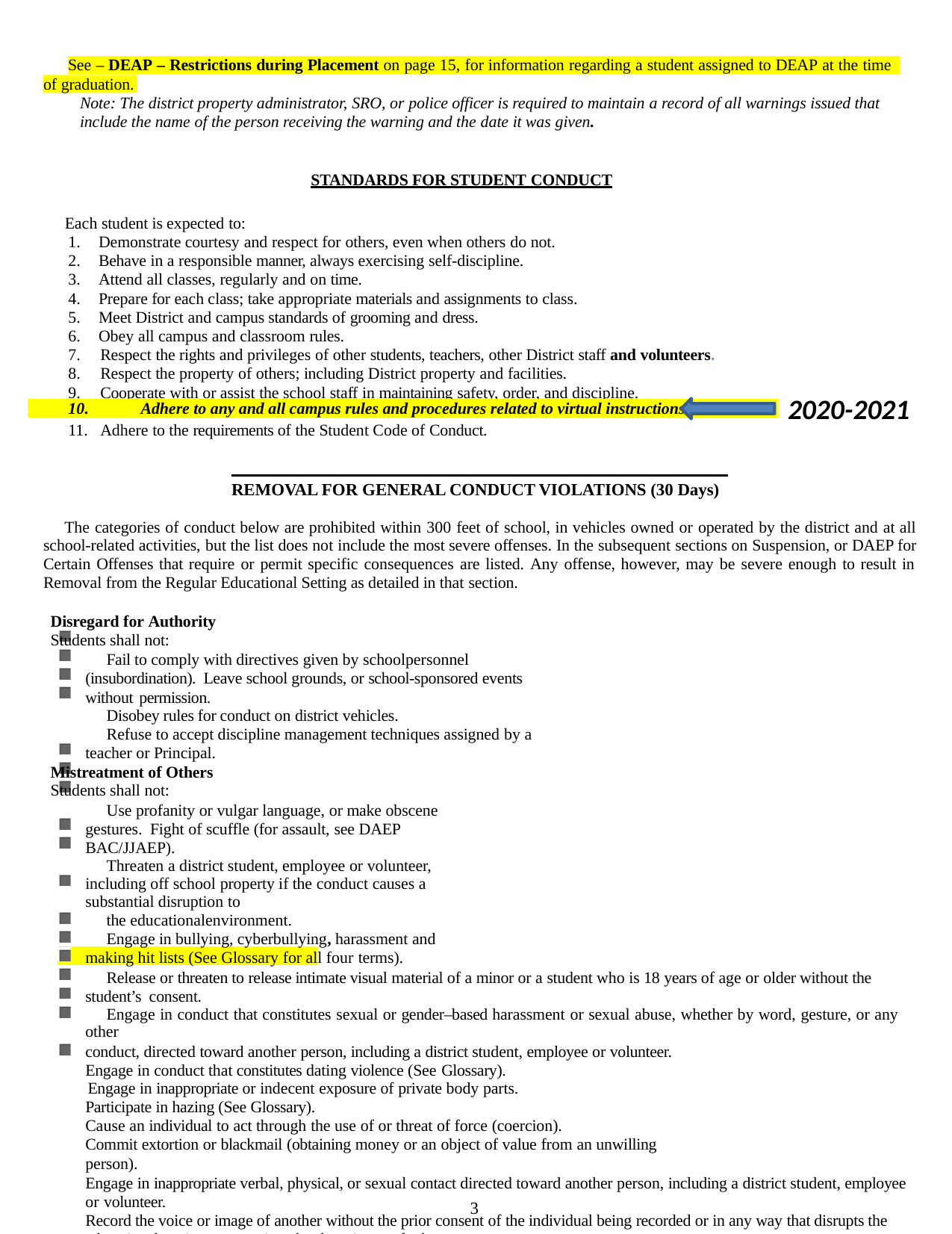

See – DEAP – Restrictions during Placement on page 15, for information regarding a student assigned to DEAP at the time
of graduation.
Note: The district property administrator, SRO, or police officer is required to maintain a record of all warnings issued that  include the name of the person receiving the warning and the date it was given.

STANDARDS FOR STUDENT CONDUCT

Each student is expected to:
Demonstrate courtesy and respect for others, even when others do not.
Behave in a responsible manner, always exercising self-discipline.
Attend all classes, regularly and on time.
Prepare for each class; take appropriate materials and assignments to class.
Meet District and campus standards of grooming and dress.
Obey all campus and classroom rules.
Respect the rights and privileges of other students, teachers, other District staff and volunteers.
Respect the property of others; including District property and facilities.
Cooperate with or assist the school staff in maintaining safety, order, and discipline.
a
Adhere to the requirements of the Student Code of Conduct.

REMOVAL FOR GENERAL CONDUCT VIOLATIONS (30 Days)

The categories of conduct below are prohibited within 300 feet of school, in vehicles owned or operated by the district and at all  school-related activities, but the list does not include the most severe offenses. In the subsequent sections on Suspension, or DAEP for  Certain Offenses that require or permit specific consequences are listed. Any offense, however, may be severe enough to result in  Removal from the Regular Educational Setting as detailed in that section.

Disregard for Authority
Students shall not:
Fail to comply with directives given by schoolpersonnel (insubordination).  Leave school grounds, or school-sponsored events without permission.
Disobey rules for conduct on district vehicles.
Refuse to accept discipline management techniques assigned by a teacher or Principal.
Mistreatment of Others
Students shall not:
Use profanity or vulgar language, or make obscene gestures.  Fight of scuffle (for assault, see DAEP BAC/JJAEP).
Threaten a district student, employee or volunteer, including off school property if the conduct causes a substantial disruption to
the educationalenvironment.
Engage in bullying, cyberbullying, harassment and making hit lists (See Glossary for all four terms).
Release or threaten to release intimate visual material of a minor or a student who is 18 years of age or older without the student’s  consent.
Engage in conduct that constitutes sexual or gender–based harassment or sexual abuse, whether by word, gesture, or any other
conduct, directed toward another person, including a district student, employee or volunteer.  Engage in conduct that constitutes dating violence (See Glossary).
Engage in inappropriate or indecent exposure of private body parts.
Participate in hazing (See Glossary).
Cause an individual to act through the use of or threat of force (coercion).
Commit extortion or blackmail (obtaining money or an object of value from an unwilling person).
Engage in inappropriate verbal, physical, or sexual contact directed toward another person, including a district student, employee  or volunteer.
Record the voice or image of another without the prior consent of the individual being recorded or in any way that disrupts the  educational environment or invades the privacy of others.
Note: BULLYING. Refer to policy FFI (Local) for the district’s provision regarding the anonymous reporting of an incident of  bullying and parent notification of alleged bullying as required by SB 179, allegations of bullying, and the procedures for handling
an investigation to determine whether bullying has occurred. SB 179, also known as “David’s Law,” provides for DAEP placement  for a student who engages in bullying that encourages a student to commit suicide, incites violence against a student through group
bullying, or releases or threatens to release intimate visual material of an adult student without the person’s consent or of a minor  student.
2020-2021

10.	Adhere to any and all campus rules and procedures related to virtual instructions.

3